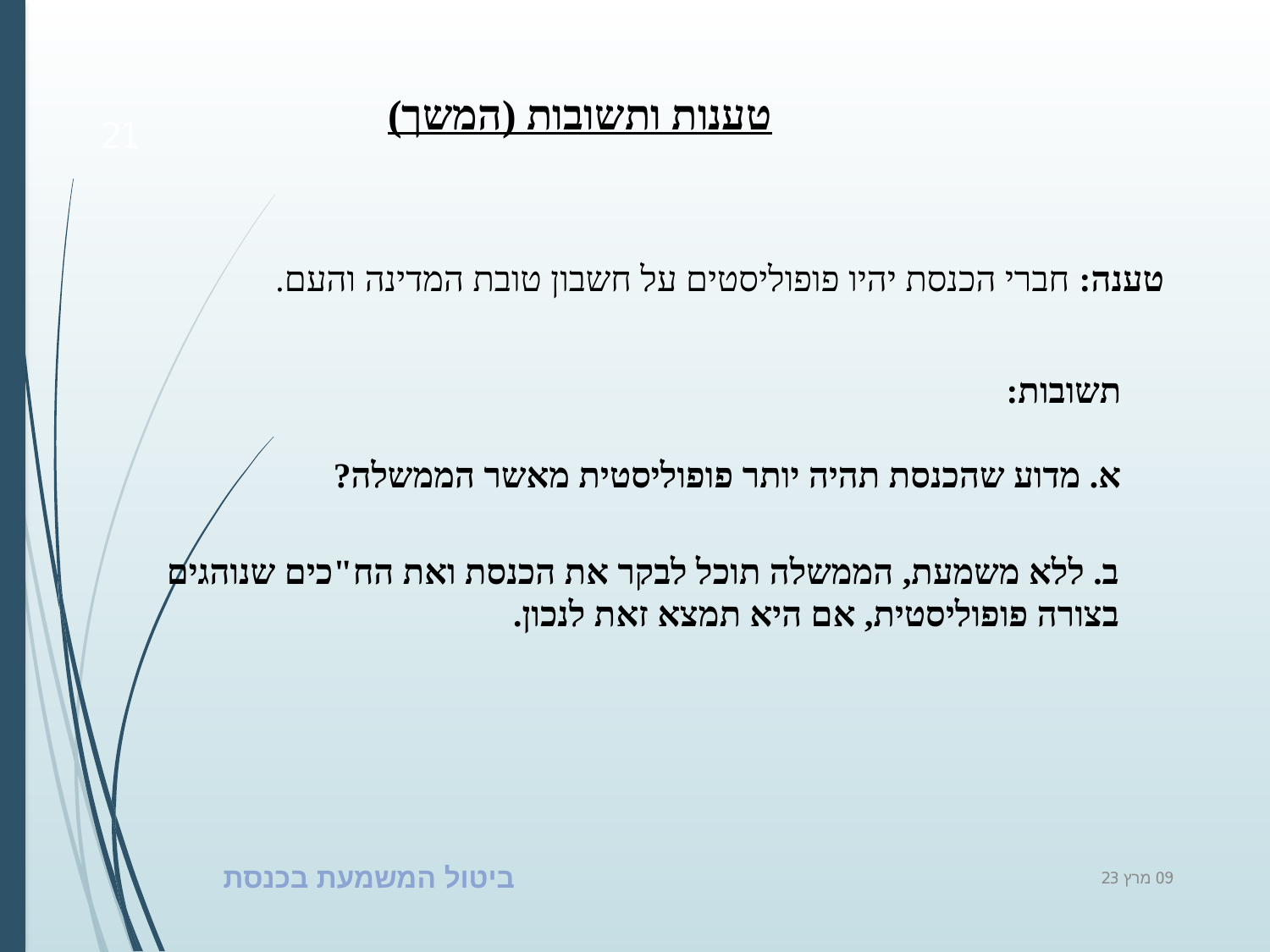

טענות ותשובות (המשך)
21
​
טענה: חברי הכנסת יהיו פופוליסטים על חשבון טובת המדינה והעם.
תשובות:

א. מדוע שהכנסת תהיה יותר פופוליסטית מאשר הממשלה?
ב. ללא משמעת, הממשלה תוכל לבקר את הכנסת ואת הח"כים שנוהגים בצורה פופוליסטית, אם היא תמצא זאת לנכון.
ביטול המשמעת בכנסת
09 מרץ 23